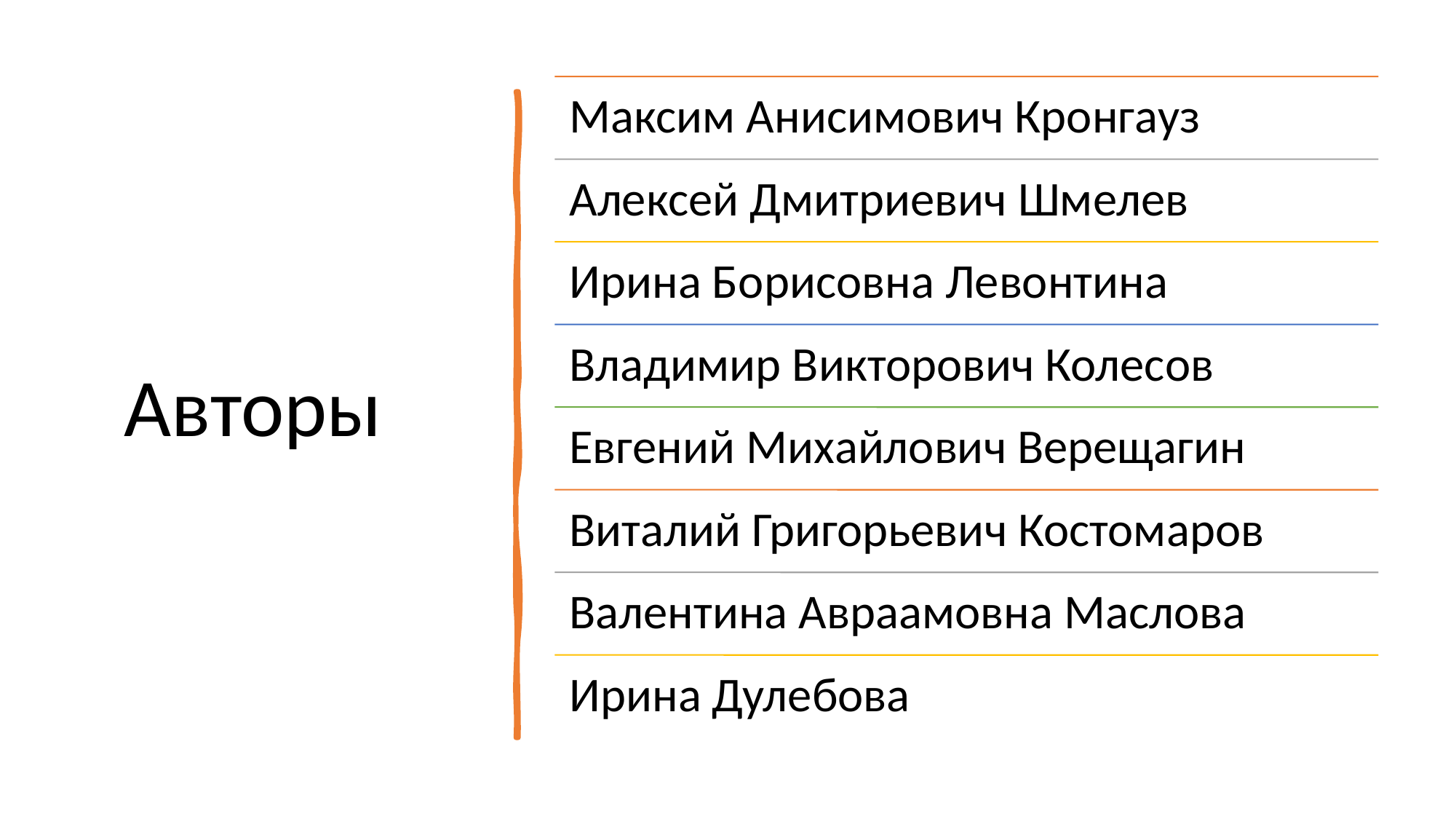

Максим Анисимович Кронгауз
Алексей Дмитриевич Шмелев
Ирина Борисовна Левонтина
Владимир Викторович Колесов
Евгений Михайлович Верещагин
Виталий Григорьевич Костомаров
Валентина Авраамовна Маслова
Ирина Дулебова
# Авторы